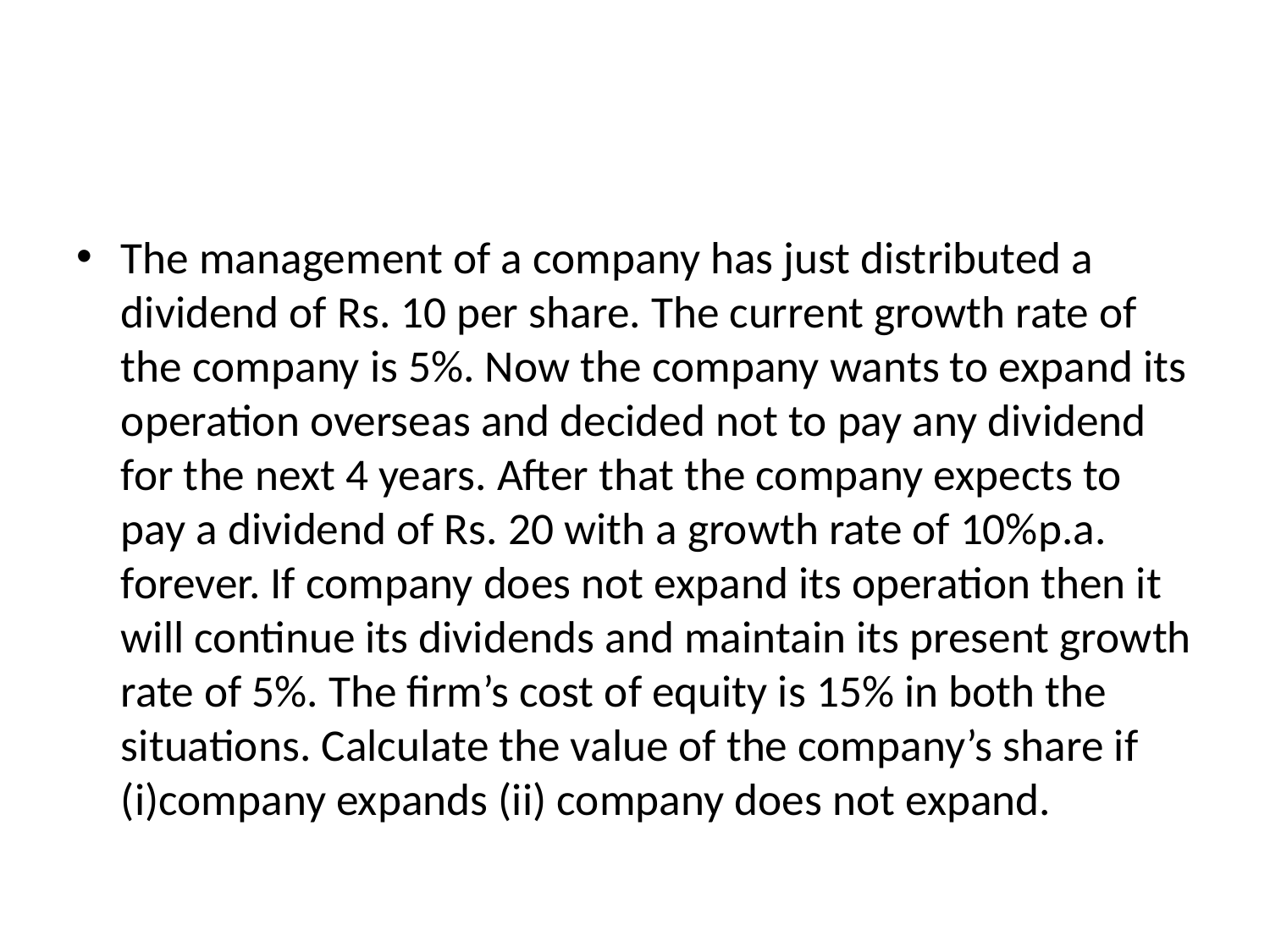

#
The management of a company has just distributed a dividend of Rs. 10 per share. The current growth rate of the company is 5%. Now the company wants to expand its operation overseas and decided not to pay any dividend for the next 4 years. After that the company expects to pay a dividend of Rs. 20 with a growth rate of 10%p.a. forever. If company does not expand its operation then it will continue its dividends and maintain its present growth rate of 5%. The firm’s cost of equity is 15% in both the situations. Calculate the value of the company’s share if (i)company expands (ii) company does not expand.